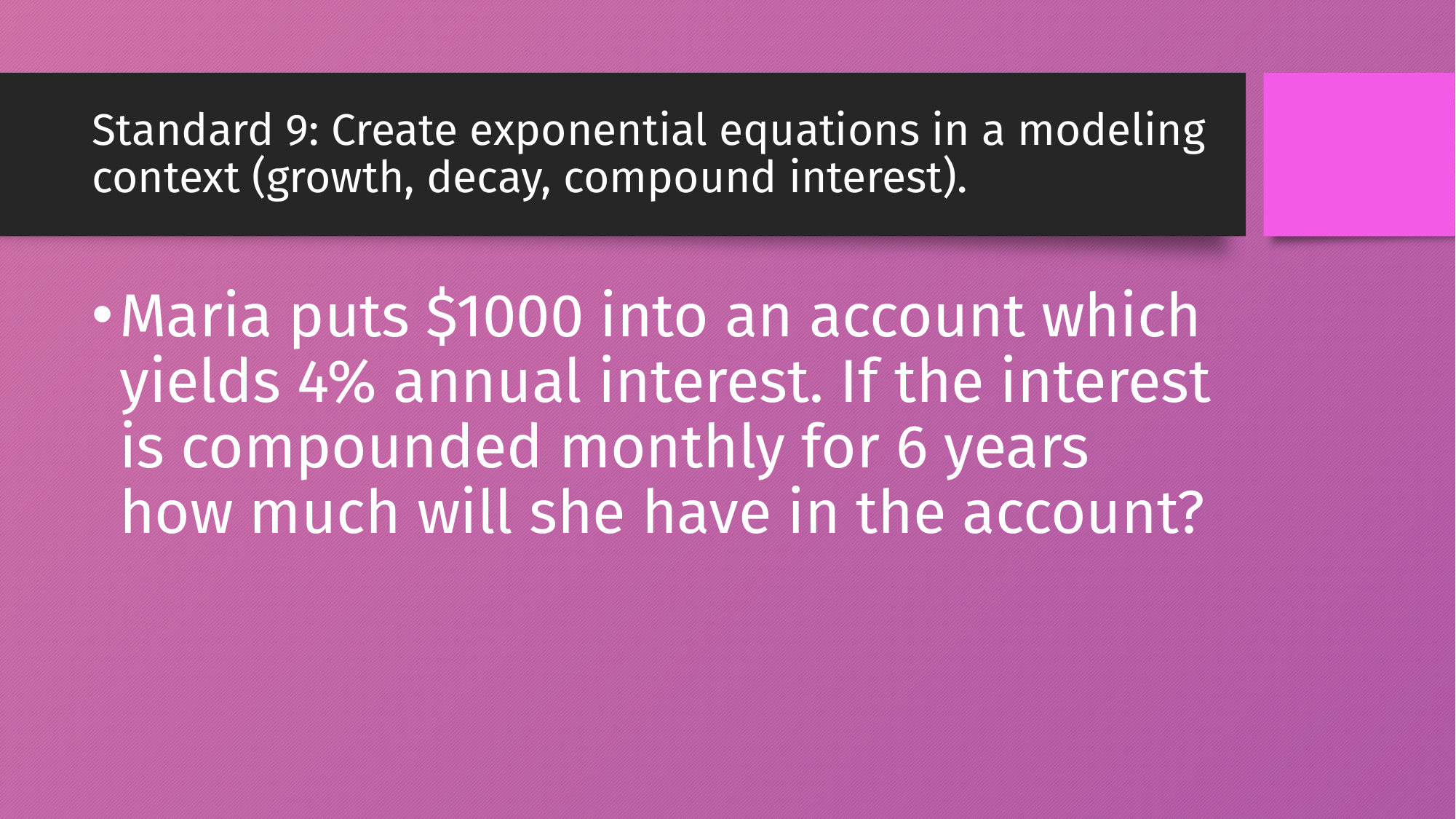

# Standard 9: Create exponential equations in a modeling context (growth, decay, compound interest).
Maria puts $1000 into an account which yields 4% annual interest. If the interest is compounded monthly for 6 years how much will she have in the account?